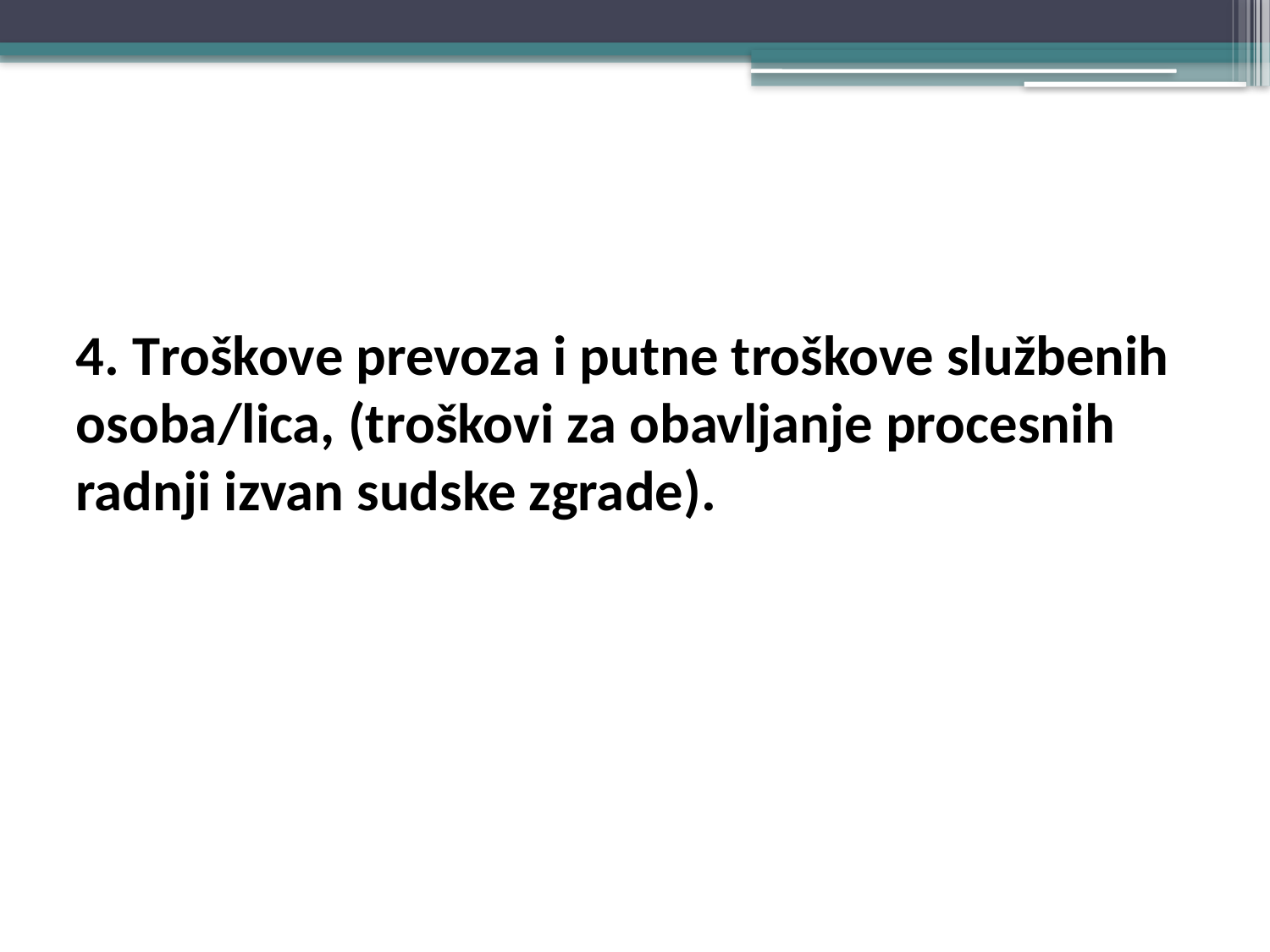

#
4. Troškove prevoza i putne troškove službenih osoba/lica, (troškovi za obavljanje procesnih radnji izvan sudske zgrade).